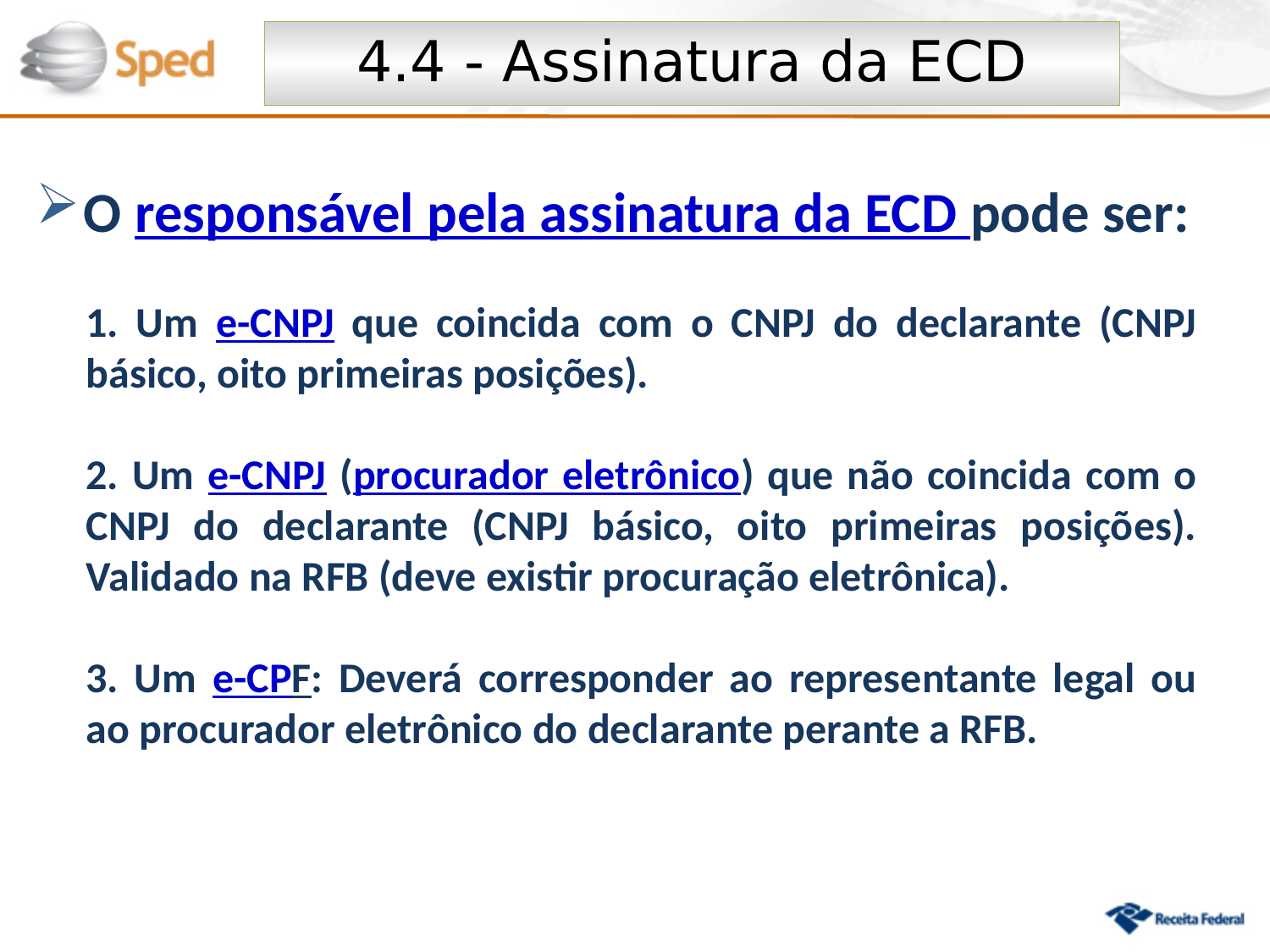

Assinatura da ECD
4.4 - Assinatura da ECD

O responsável pela assinatura da ECD pode ser:

1. Um e-CNPJ que coincida com o CNPJ do declarante (CNPJ básico, oito primeiras posições).

2. Um e-CNPJ (procurador eletrônico) que não coincida com o CNPJ do declarante (CNPJ básico, oito primeiras posições). Validado na RFB (deve existir procuração eletrônica).

3. Um e-CPF: Deverá corresponder ao representante legal ou ao procurador eletrônico do declarante perante a RFB.